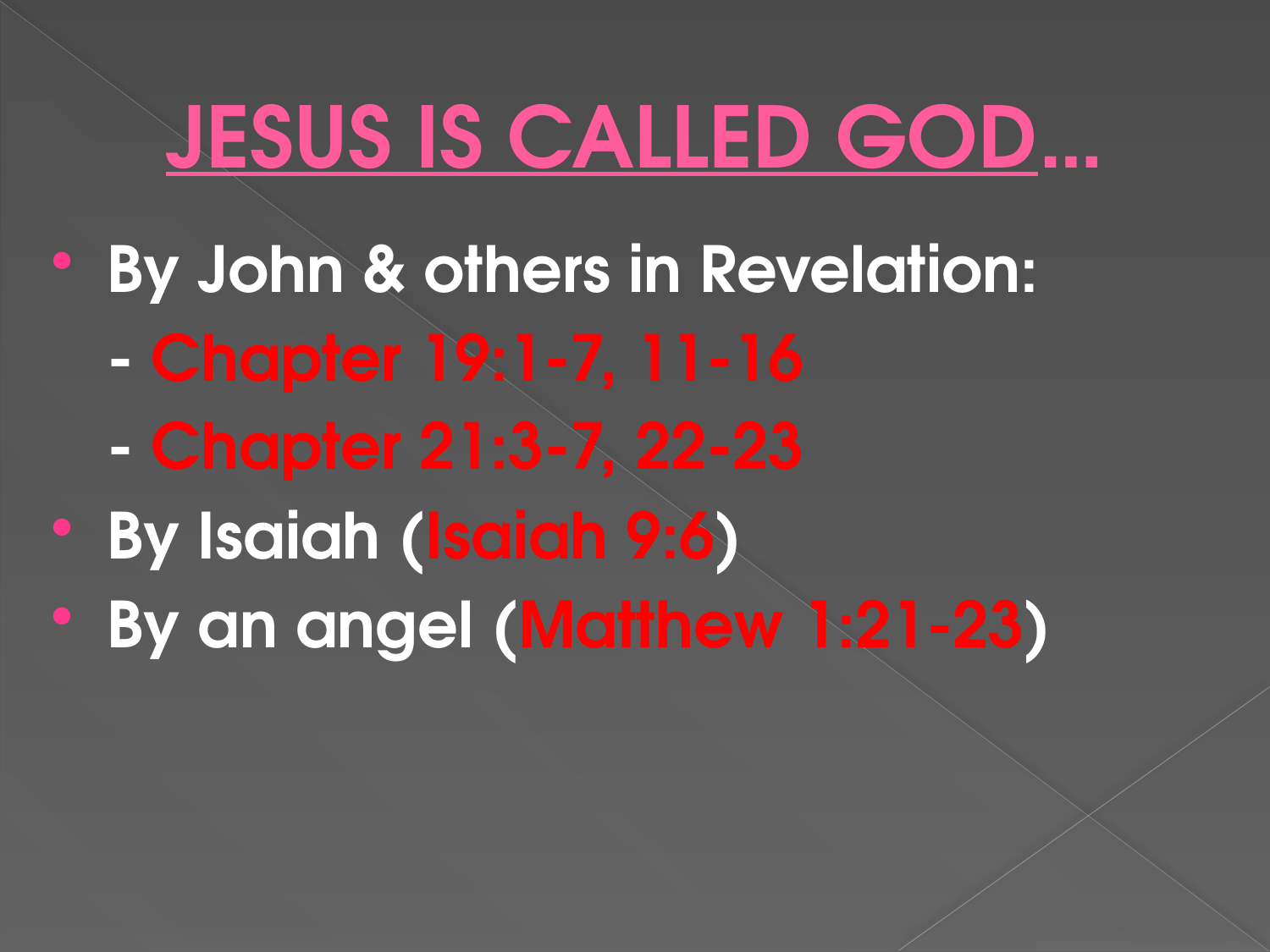

# JESUS IS CALLED GOD…
By John & others in Revelation:
	- Chapter 19:1-7, 11-16
	- Chapter 21:3-7, 22-23
By Isaiah (Isaiah 9:6)
By an angel (Matthew 1:21-23)